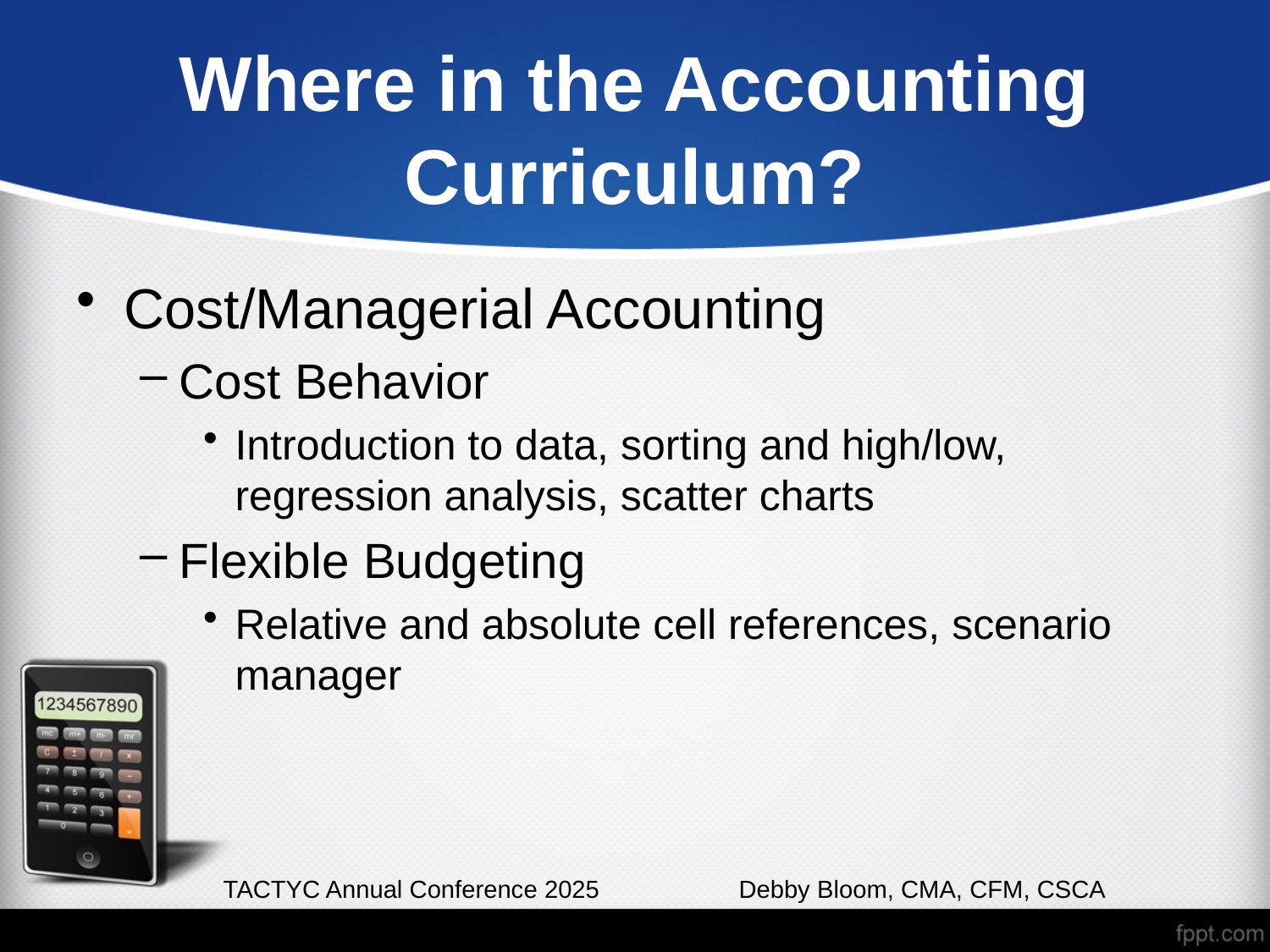

# Where in the Accounting Curriculum?
Cost/Managerial Accounting
Cost Behavior
Introduction to data, sorting and high/low, regression analysis, scatter charts
Flexible Budgeting
Relative and absolute cell references, scenario manager

TACTYC Annual Conference 2025                    Debby Bloom, CMA, CFM, CSCA